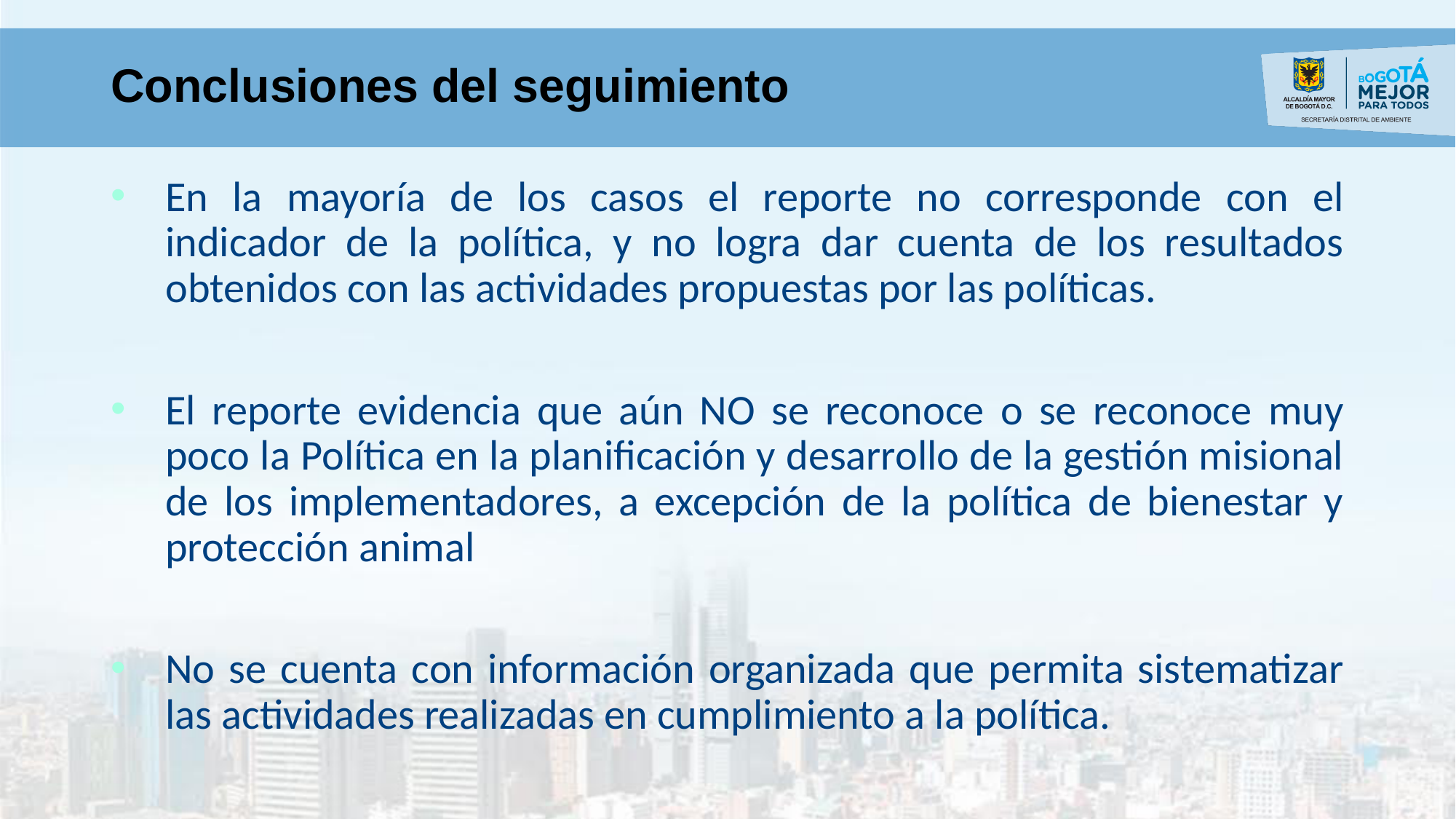

# Conclusiones del seguimiento
En la mayoría de los casos el reporte no corresponde con el indicador de la política, y no logra dar cuenta de los resultados obtenidos con las actividades propuestas por las políticas.

El reporte evidencia que aún NO se reconoce o se reconoce muy poco la Política en la planificación y desarrollo de la gestión misional de los implementadores, a excepción de la política de bienestar y protección animal

No se cuenta con información organizada que permita sistematizar las actividades realizadas en cumplimiento a la política.